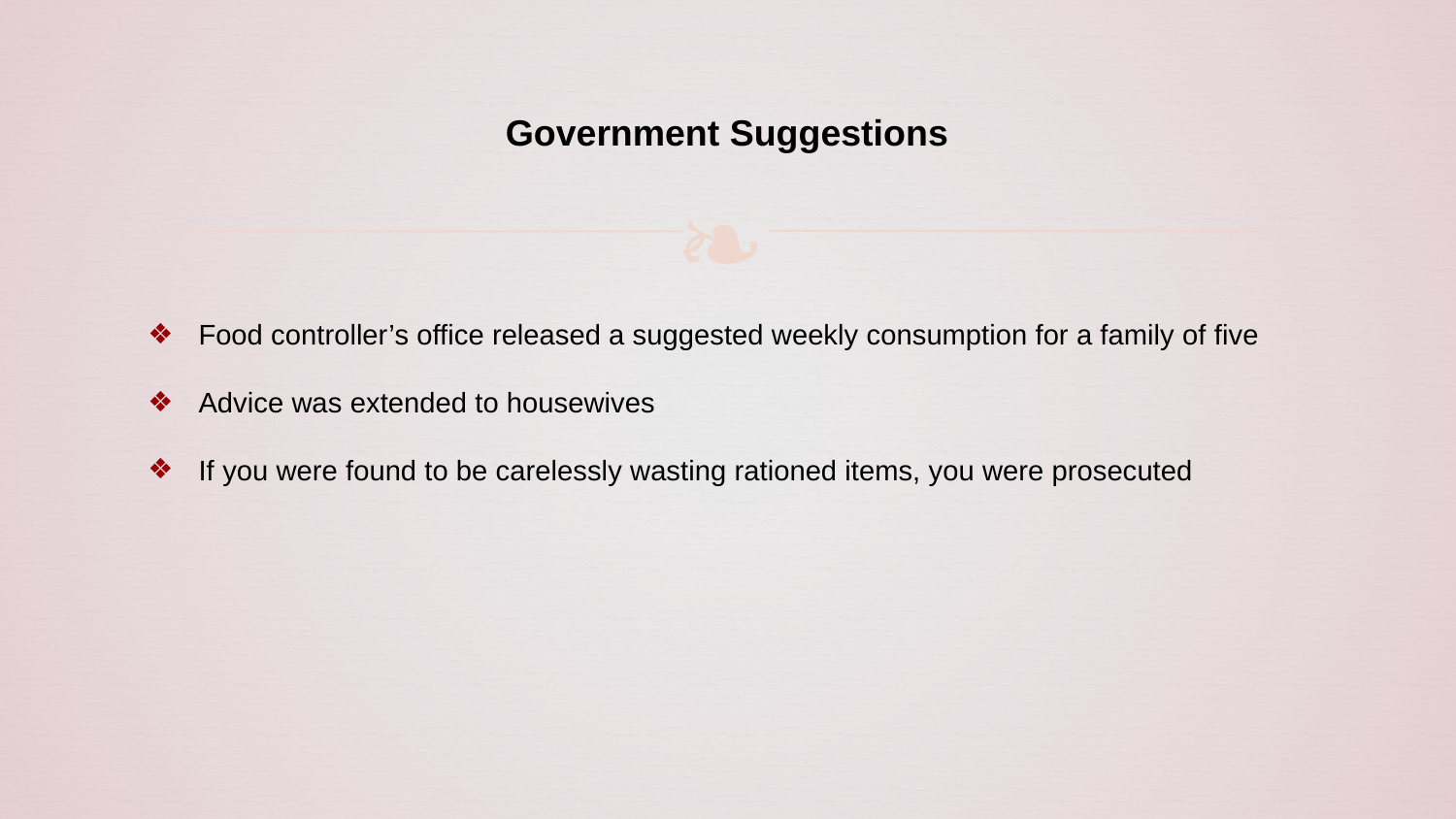

# Government Suggestions
Food controller’s office released a suggested weekly consumption for a family of five
Advice was extended to housewives
If you were found to be carelessly wasting rationed items, you were prosecuted